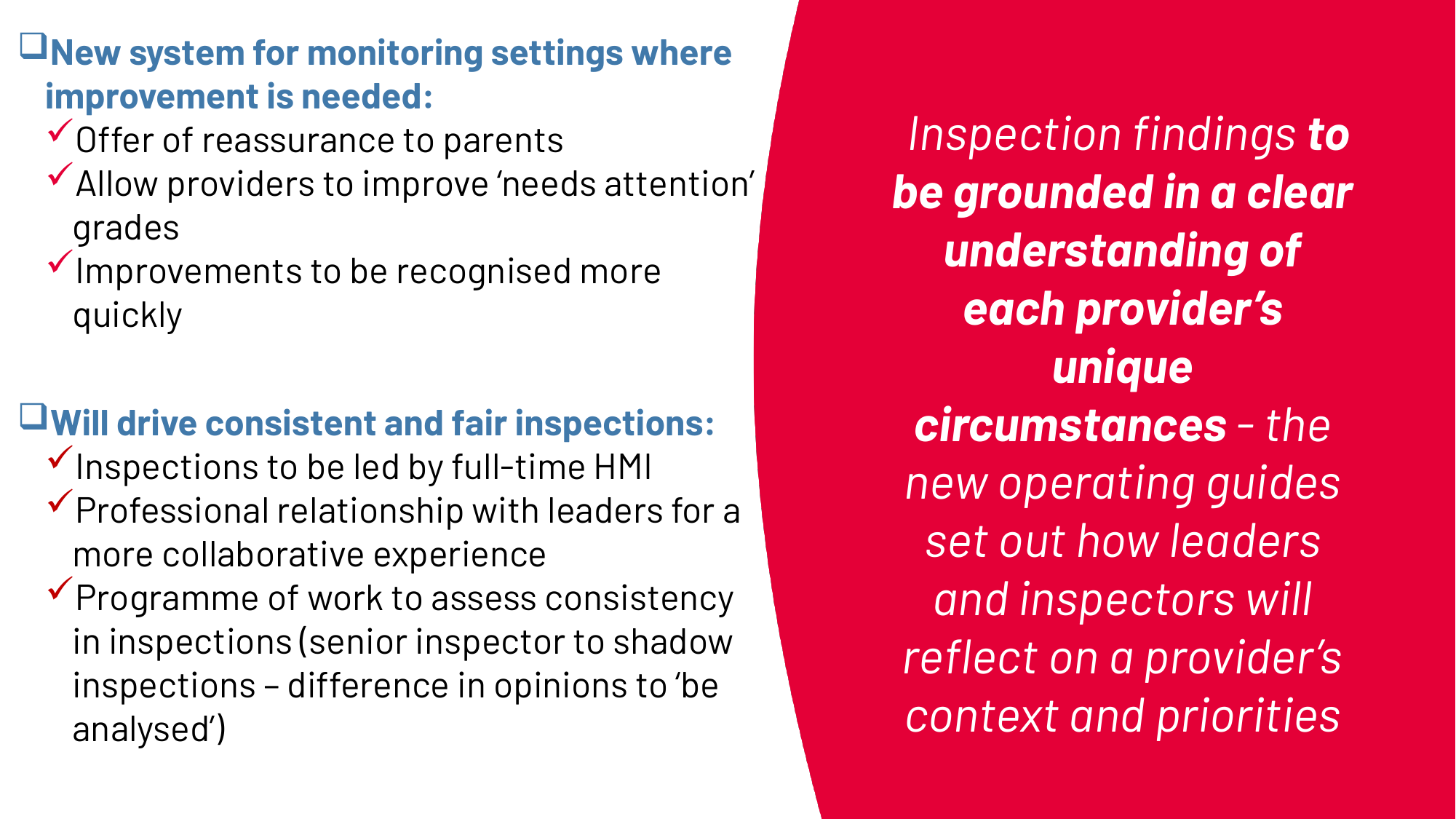

New system for monitoring settings where improvement is needed:
Offer of reassurance to parents
Allow providers to improve ‘needs attention’ grades
Improvements to be recognised more quickly

Will drive consistent and fair inspections:
Inspections to be led by full-time HMI
Professional relationship with leaders for a more collaborative experience
Programme of work to assess consistency in inspections (senior inspector to shadow inspections – difference in opinions to ‘be analysed’)

  Inspection findings to be grounded in a clear understanding of each provider’s unique circumstances - the new operating guides set out how leaders and inspectors will reflect on a provider’s context and priorities